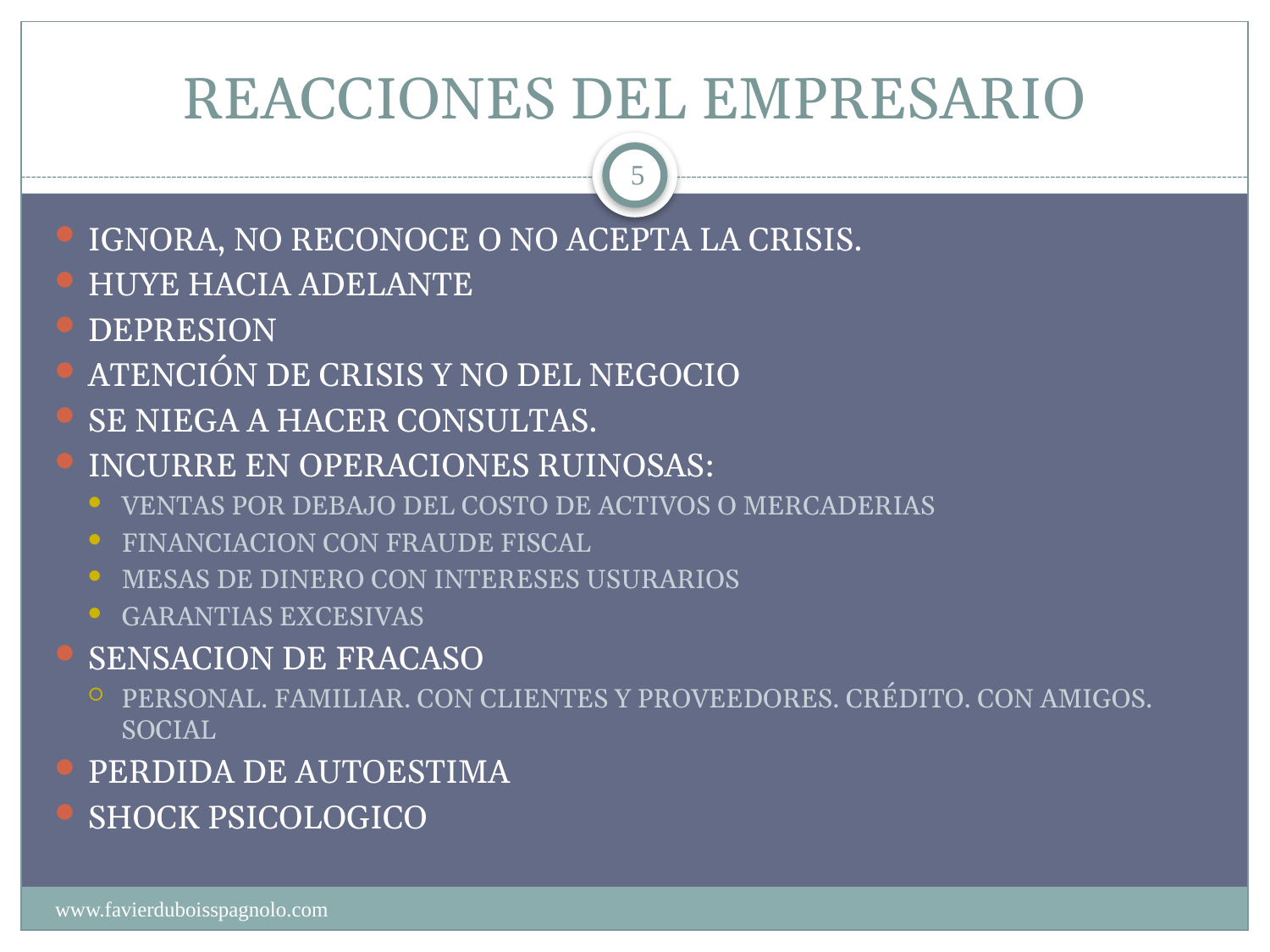

# REACCIONES DEL EMPRESARIO
5
IGNORA, NO RECONOCE O NO ACEPTA LA CRISIS.
HUYE HACIA ADELANTE
DEPRESION
ATENCIÓN DE CRISIS Y NO DEL NEGOCIO
SE NIEGA A HACER CONSULTAS.
INCURRE EN OPERACIONES RUINOSAS:
VENTAS POR DEBAJO DEL COSTO DE ACTIVOS O MERCADERIAS
FINANCIACION CON FRAUDE FISCAL
MESAS DE DINERO CON INTERESES USURARIOS
GARANTIAS EXCESIVAS
SENSACION DE FRACASO
PERSONAL. FAMILIAR. CON CLIENTES Y PROVEEDORES. CRÉDITO. CON AMIGOS. SOCIAL
PERDIDA DE AUTOESTIMA
SHOCK PSICOLOGICO

www.favierduboisspagnolo.com